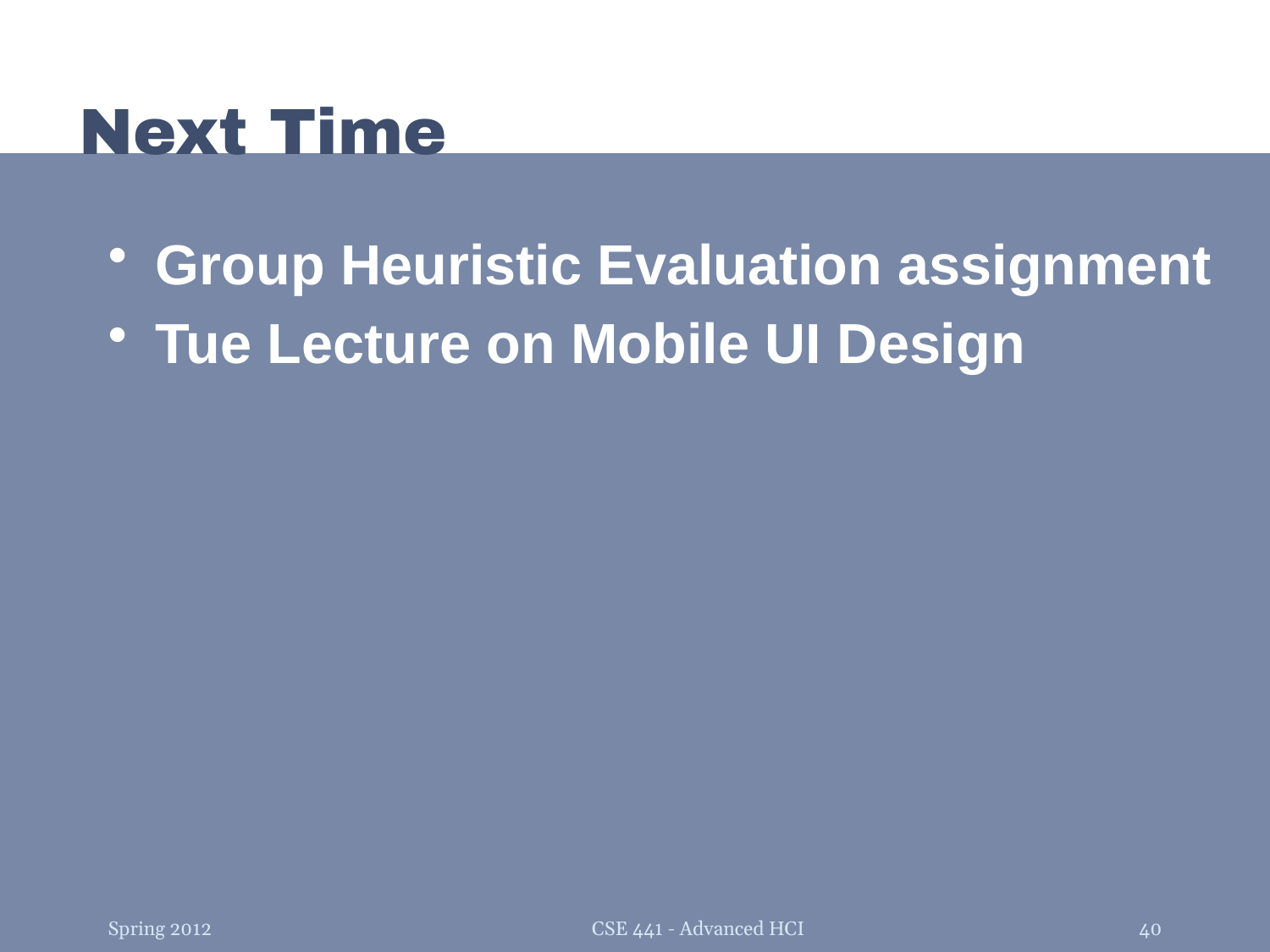

# Next Time
Group Heuristic Evaluation assignment
Tue Lecture on Mobile UI Design
Spring 2012
CSE 441 - Advanced HCI
40